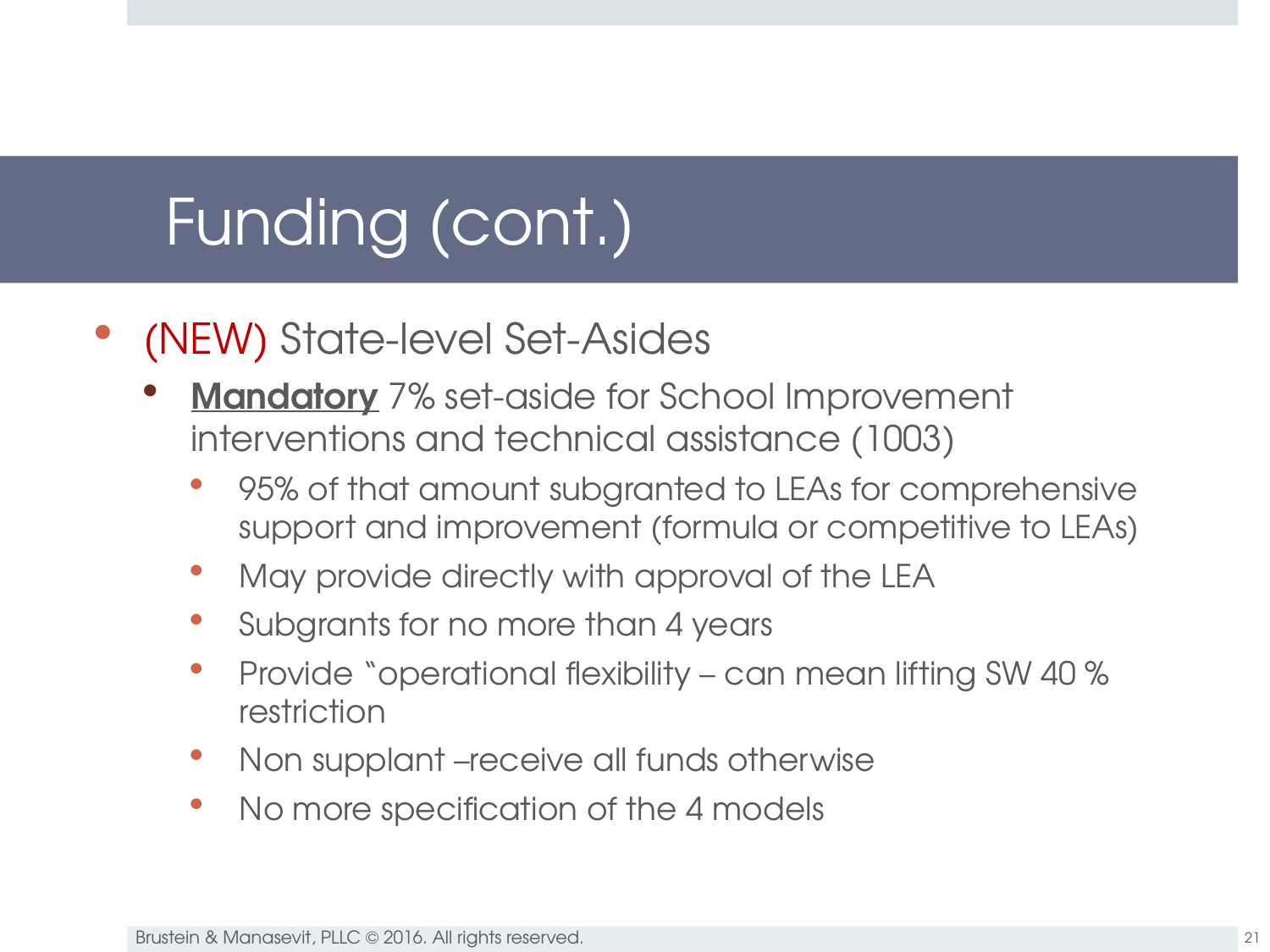

# Funding (cont.)
(NEW) State-level Set-Asides
Mandatory 7% set-aside for School Improvement interventions and technical assistance (1003)
95% of that amount subgranted to LEAs for comprehensive support and improvement (formula or competitive to LEAs)
May provide directly with approval of the LEA
Subgrants for no more than 4 years
Provide “operational flexibility – can mean lifting SW 40 % restriction
Non supplant –receive all funds otherwise
No more specification of the 4 models

21
Brustein & Manasevit, PLLC © 2016. All rights reserved.